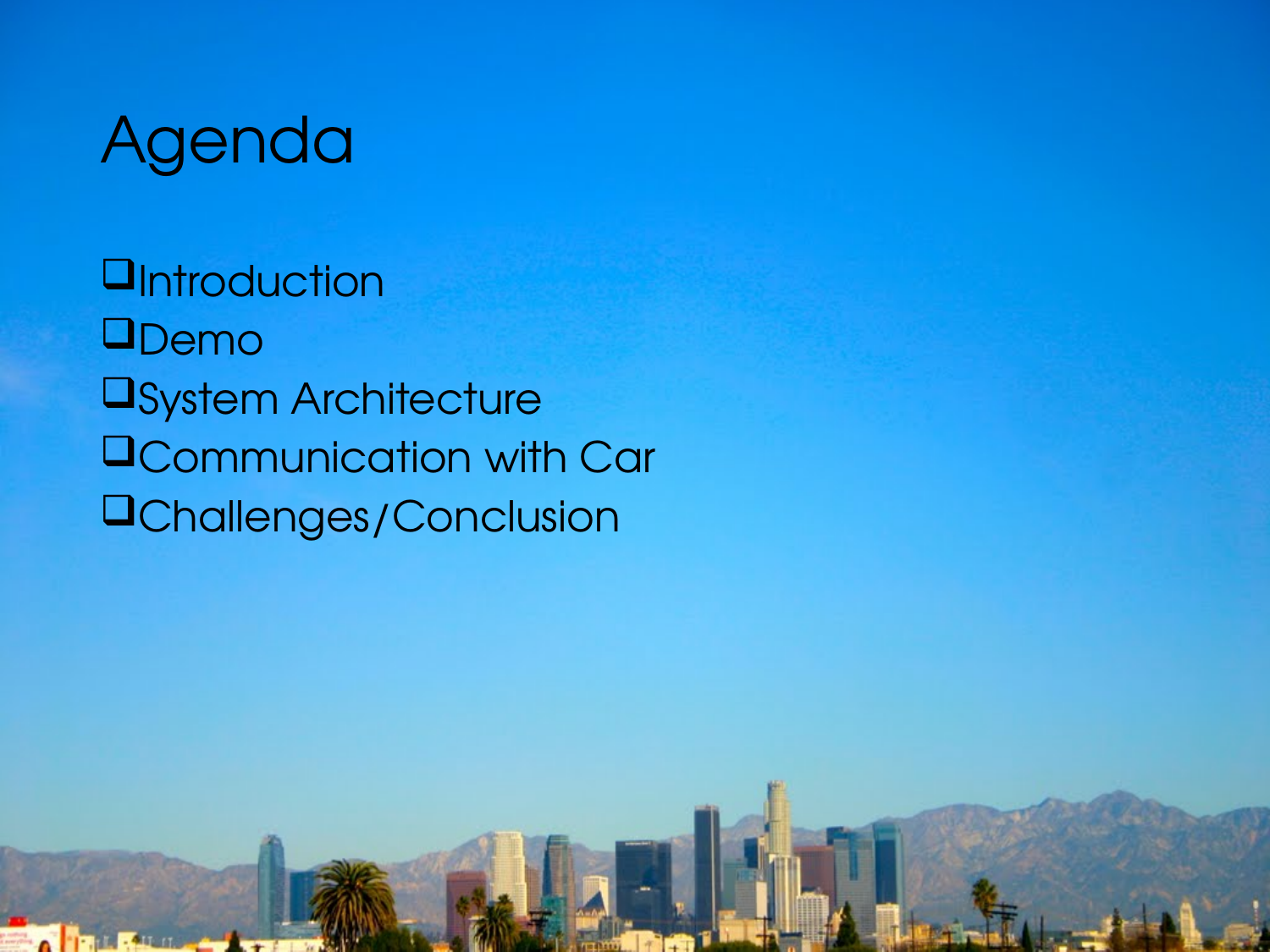

# Agenda
Introduction
Demo
System Architecture
Communication with Car
Challenges/Conclusion